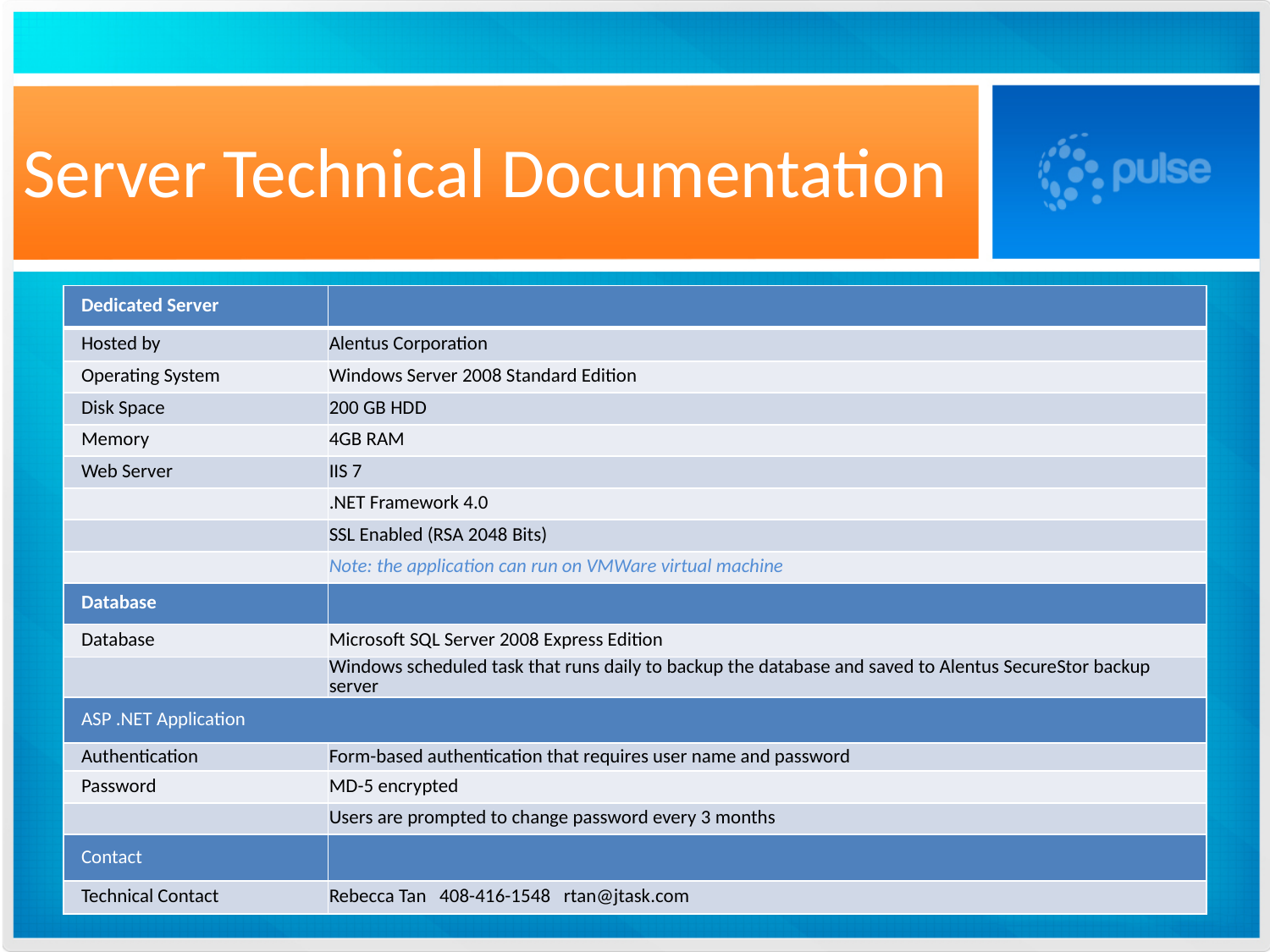

# Server Technical Documentation
| Dedicated Server |  |
| --- | --- |
| Hosted by | Alentus Corporation |
| Operating System | Windows Server 2008 Standard Edition |
| Disk Space | 200 GB HDD |
| Memory | 4GB RAM |
| Web Server | IIS 7 |
|  | .NET Framework 4.0 |
|  | SSL Enabled (RSA 2048 Bits) |
|  | Note: the application can run on VMWare virtual machine |
| Database |  |
| Database | Microsoft SQL Server 2008 Express Edition |
|  | Windows scheduled task that runs daily to backup the database and saved to Alentus SecureStor backup server |
| ASP .NET Application |  |
| Authentication | Form-based authentication that requires user name and password |
| Password | MD-5 encrypted |
|  | Users are prompted to change password every 3 months |
| Contact |  |
| Technical Contact | Rebecca Tan 408-416-1548 rtan@jtask.com |